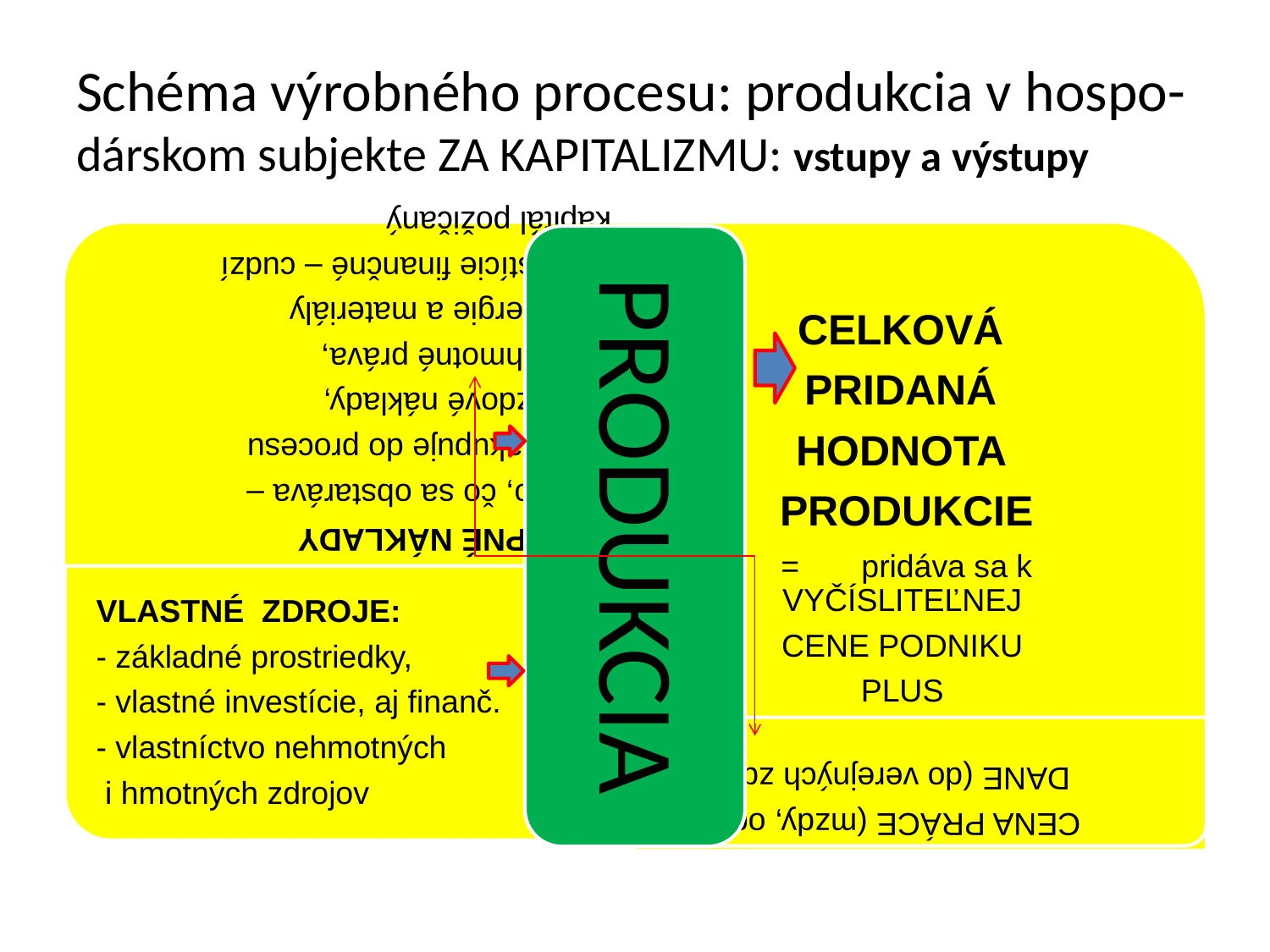

# Schéma výrobného procesu: produkcia v hospo-dárskom subjekte ZA KAPITALIZMU: vstupy a výstupy

VSTUPNÉ NÁKLADY
Všetko, čo sa obstaráva –
teda nakupuje do procesu
- aj mzdové náklady,
- aj nehmotné práva,
- aj energie a materiály
- investície finančné – cudzí
kapitál požičaný

CELKOVÁ
PRIDANÁ
HODNOTA
PRODUKCIE
=       pridáva sa k VYČÍSLITEĽNEJ
CENE PODNIKU
PLUS
 TRŽBY ZA PRODUKCIU
 z toho:

VLASTNÉ  ZDROJE:
- základné prostriedky,
- vlastné investície, aj finanč.
- vlastníctvo nehmotných
 i hmotných zdrojov
      CENA PRÁCE (mzdy, odvody)
DANE (do verejných zdrojov)

PRODUKCIA